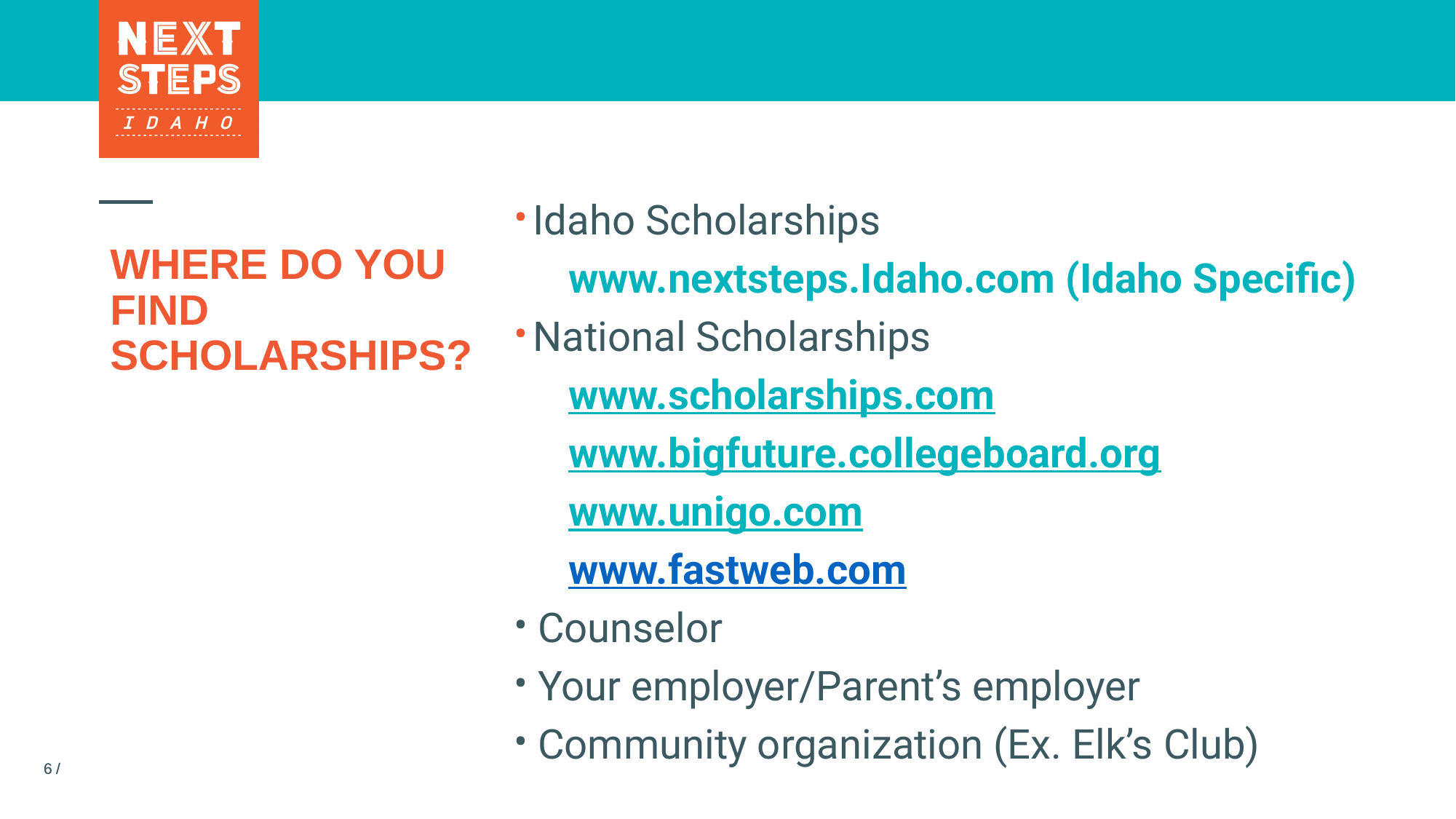

Idaho Scholarships
www.nextsteps.Idaho.com (Idaho Specific)
National Scholarships
www.scholarships.com
www.bigfuture.collegeboard.org
www.unigo.com
www.fastweb.com
 Counselor
 Your employer/Parent’s employer
 Community organization (Ex. Elk’s Club)

# WHERE DO YOU FIND SCHOLARSHIPS?